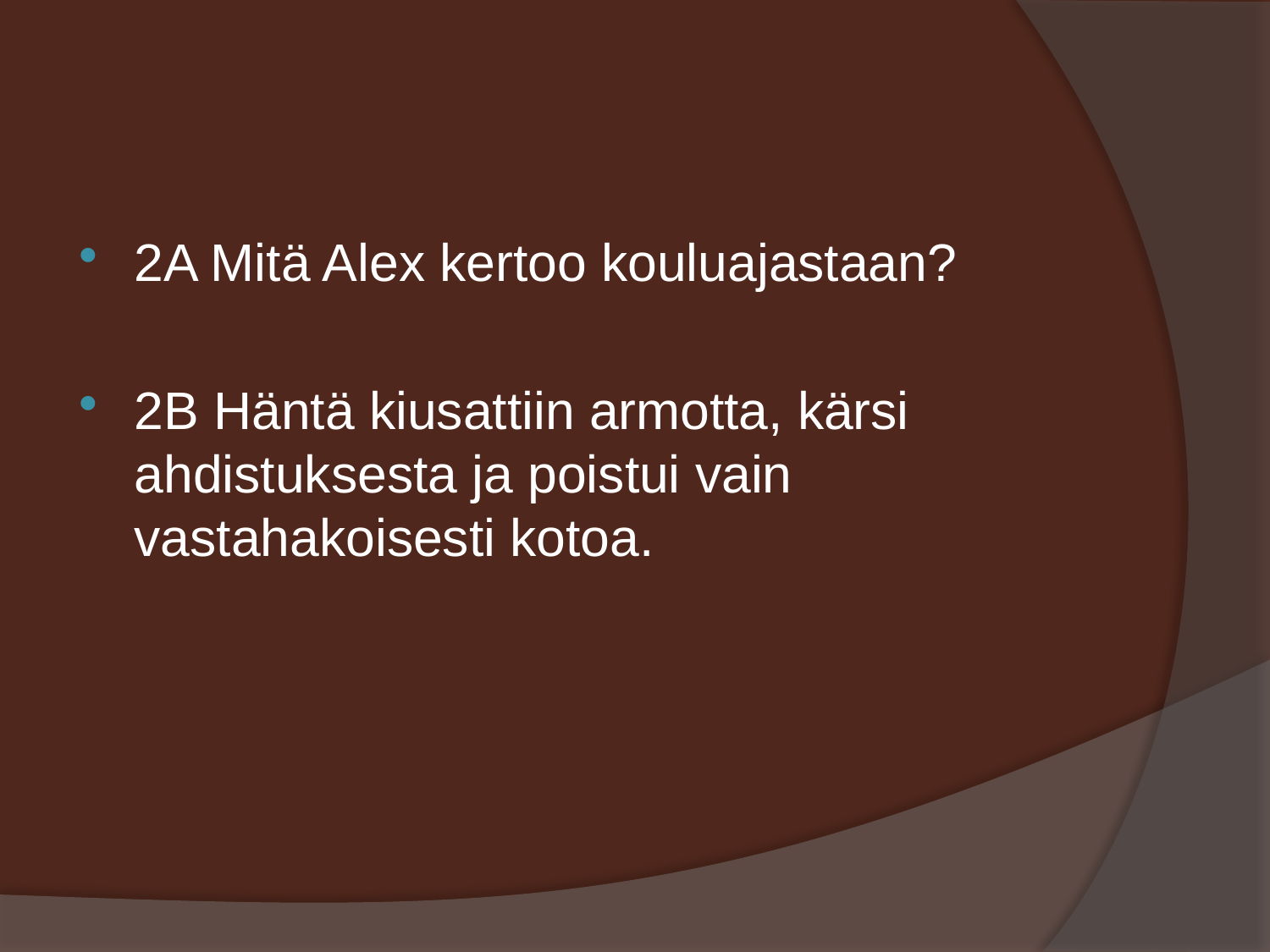

#
2A Mitä Alex kertoo kouluajastaan?

2B Häntä kiusattiin armotta, kärsi ahdistuksesta ja poistui vain vastahakoisesti kotoa.